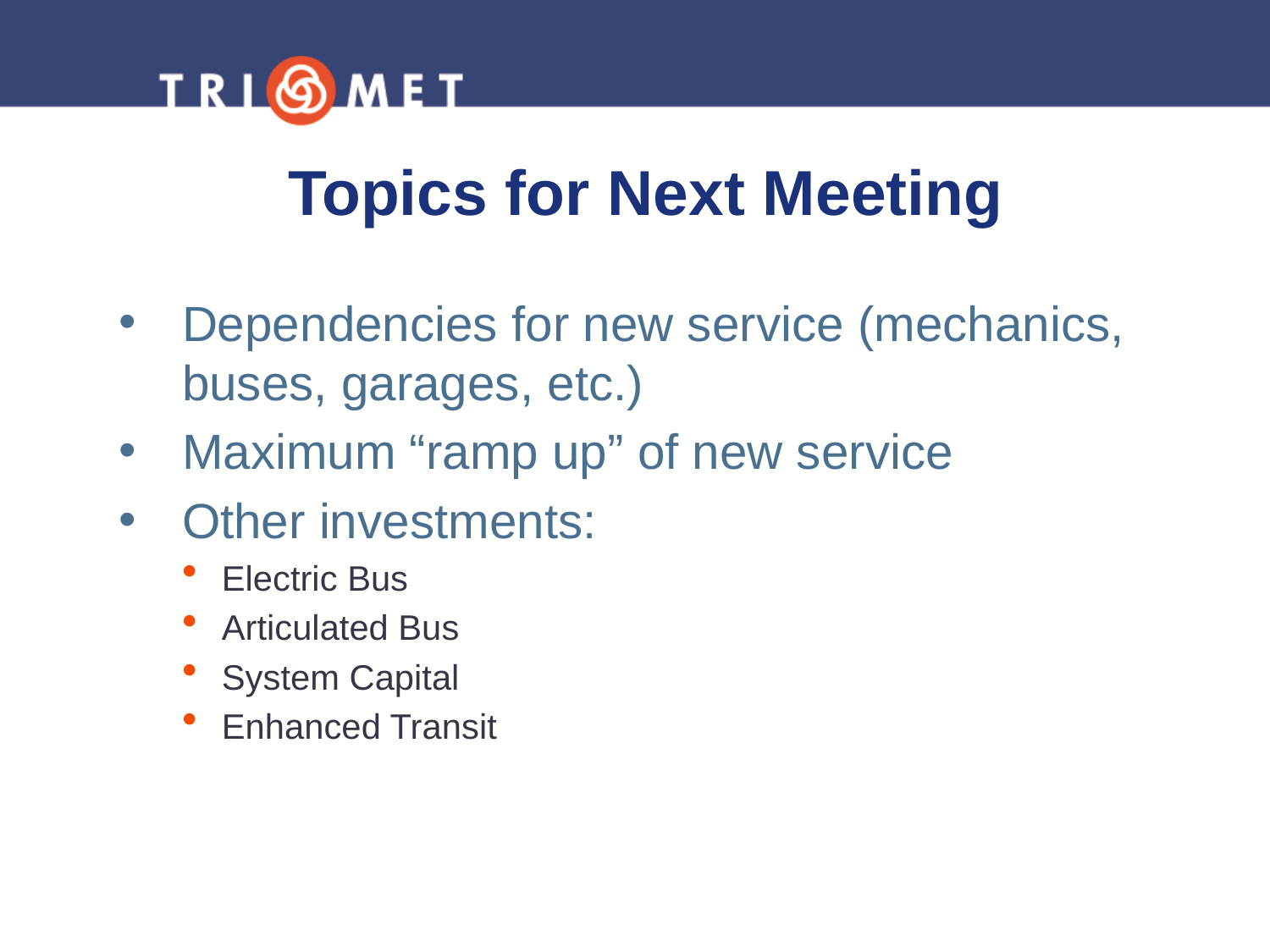

# Topics for Next Meeting
Dependencies for new service (mechanics, buses, garages, etc.)
Maximum “ramp up” of new service
Other investments:
Electric Bus
Articulated Bus
System Capital
Enhanced Transit